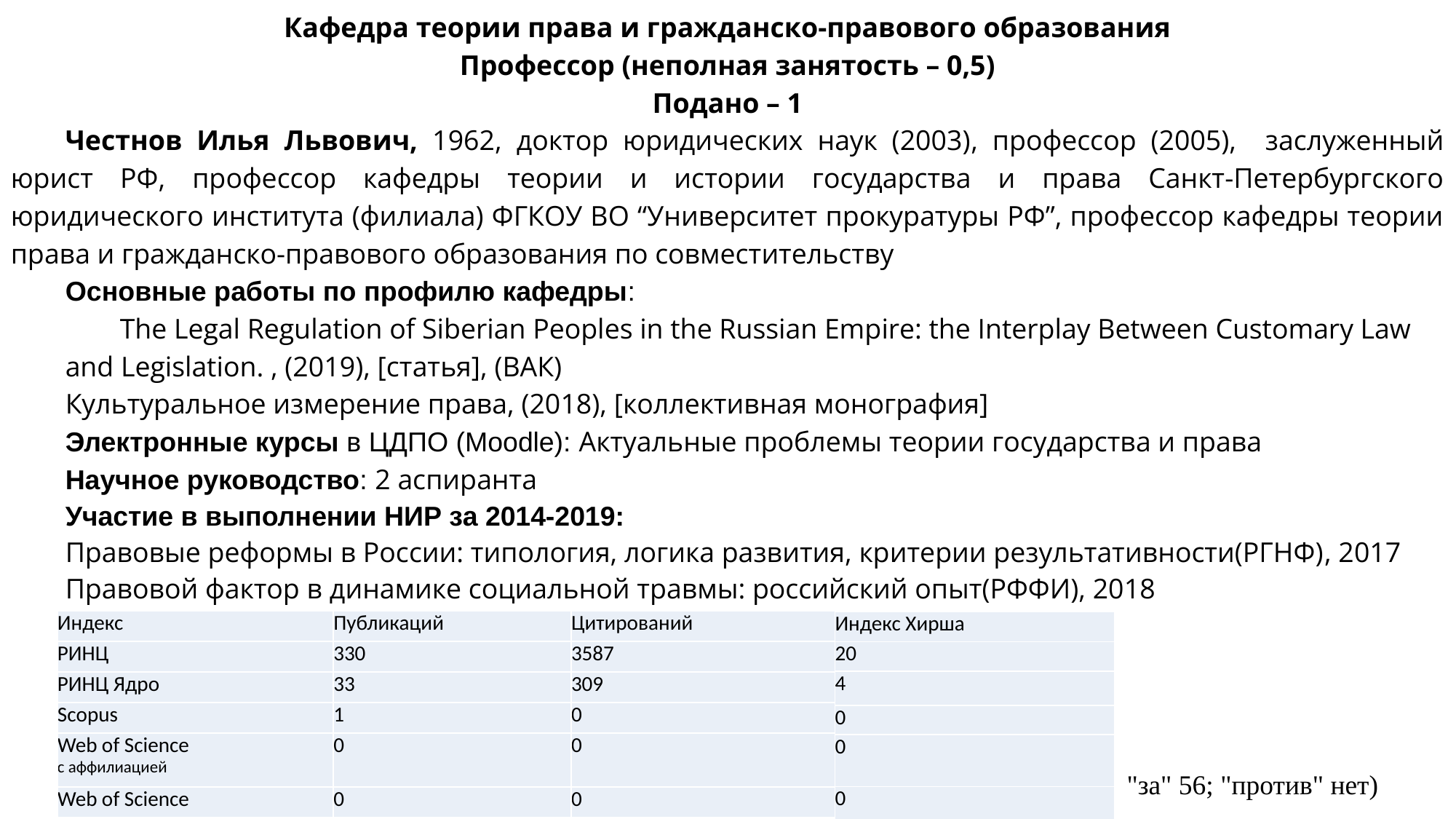

Кафедра теории права и гражданско-правового образования
Профессор (неполная занятость – 0,5)
Подано – 1
Честнов Илья Львович, 1962​, доктор юридических наук (2003)​, профессор (2005),  заслуженный юрист РФ, профессор кафедры теории и истории государства и права Санкт-Петербургского юридического института (филиала) ФГКОУ ВО “Университет прокуратуры РФ”, профессор кафедры теории права и гражданско-правового образования по совместительству
Основные работы по профилю кафедры:
The Legal Regulation of Siberian Peoples in the Russian Empire: the Interplay Between Customary Law and Legislation. , (2019), [статья], (ВАК)
Культуральное измерение права, (2018), [коллективная монография]​
Электронные курсы в ЦДПО (Moodle): Актуальные проблемы теории государства и права
Научное руководство: 2 аспиранта
Участие в выполнении НИР за 2014-2019:
Правовые реформы в России: типология, логика развития, критерии результативности(РГНФ)​, 2017
Правовой фактор в динамике социальной травмы: российский опыт(РФФИ), 2018
       Заявки на выполнение НИР за 2014-2019: ​нет
| Индекс | Публикаций | Цитирований |
| --- | --- | --- |
| РИНЦ | 330 | 3587 |
| РИНЦ Ядро | 33 | 309 |
| Scopus | 1 | 0 |
| Web of Science c аффилиацией | 0 | 0 |
| Web of Science | 0 | 0 |
| Индекс Хирша |
| --- |
| 20 |
| 4 |
| 0 |
| 0 |
| 0 |
"за" 56; "против" нет)